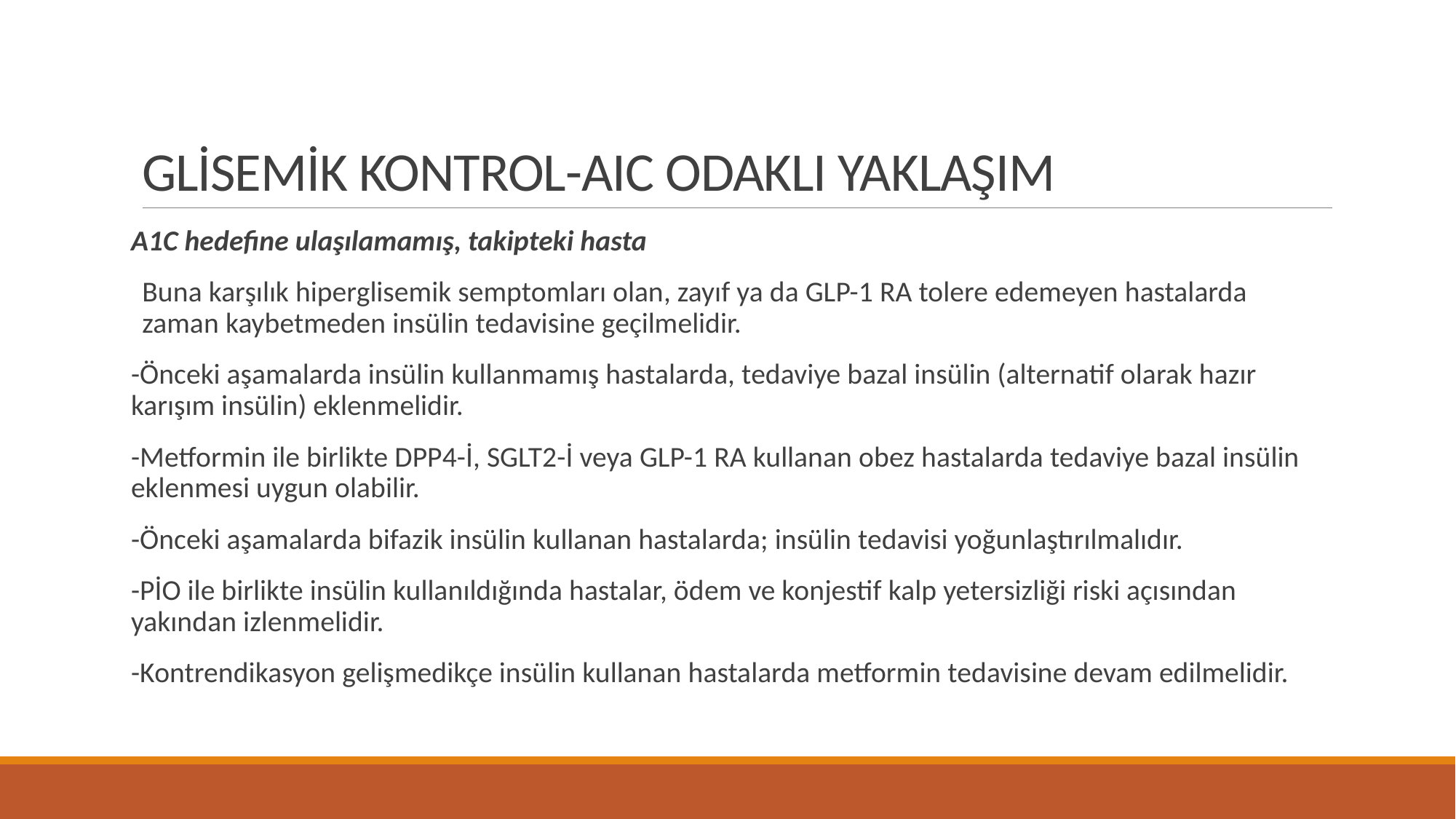

# GLİSEMİK KONTROL-AIC ODAKLI YAKLAŞIM
A1C hedefine ulaşılamamış, takipteki hasta
Buna karşılık hiperglisemik semptomları olan, zayıf ya da GLP-1 RA tolere edemeyen hastalarda zaman kaybetmeden insülin tedavisine geçilmelidir.
-Önceki aşamalarda insülin kullanmamış hastalarda, tedaviye bazal insülin (alternatif olarak hazır karışım insülin) eklenmelidir.
-Metformin ile birlikte DPP4-İ, SGLT2-İ veya GLP-1 RA kullanan obez hastalarda tedaviye bazal insülin eklenmesi uygun olabilir.
-Önceki aşamalarda bifazik insülin kullanan hastalarda; insülin tedavisi yoğunlaştırılmalıdır.
-PİO ile birlikte insülin kullanıldığında hastalar, ödem ve konjestif kalp yetersizliği riski açısından yakından izlenmelidir.
-Kontrendikasyon gelişmedikçe insülin kullanan hastalarda metformin tedavisine devam edilmelidir.